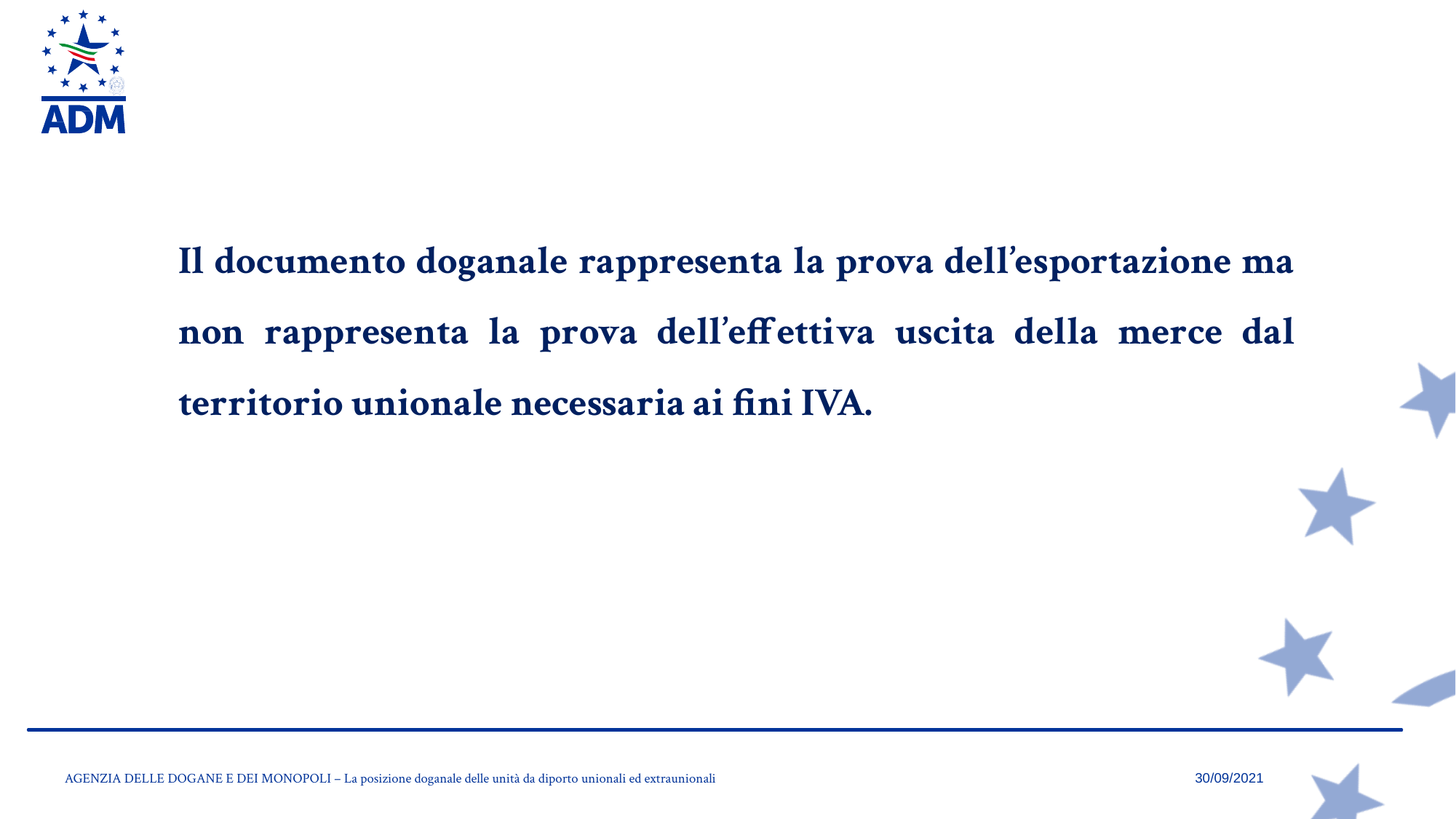

Il documento doganale rappresenta la prova dell’esportazione ma non rappresenta la prova dell’effettiva uscita della merce dal territorio unionale necessaria ai fini IVA.
AGENZIA DELLE DOGANE E DEI MONOPOLI – La posizione doganale delle unità da diporto unionali ed extraunionali
30/09/2021